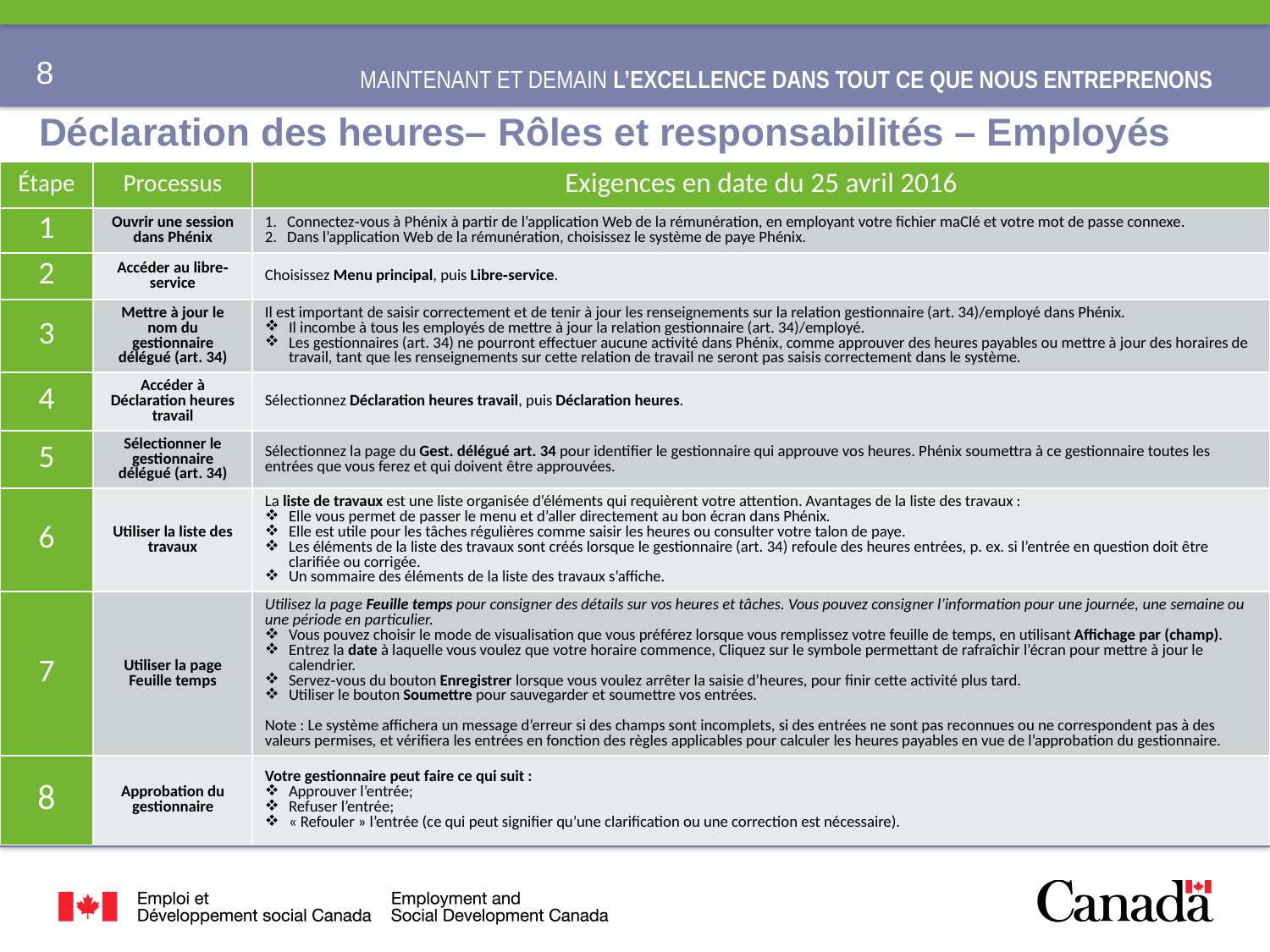

# Déclaration des heures– Rôles et responsabilités – Employés
| Étape | Processus | Exigences en date du 25 avril 2016 |
| --- | --- | --- |
| 1 | Ouvrir une session dans Phénix | Connectez‐vous à Phénix à partir de l’application Web de la rémunération, en employant votre fichier maClé et votre mot de passe connexe.   Dans l’application Web de la rémunération, choisissez le système de paye Phénix. |
| 2 | Accéder au libre‐service | Choisissez Menu principal, puis Libre‐service. |
| 3 | Mettre à jour le nom du gestionnaire délégué (art. 34) | Il est important de saisir correctement et de tenir à jour les renseignements sur la relation gestionnaire (art. 34)/employé dans Phénix. Il incombe à tous les employés de mettre à jour la relation gestionnaire (art. 34)/employé. Les gestionnaires (art. 34) ne pourront effectuer aucune activité dans Phénix, comme approuver des heures payables ou mettre à jour des horaires de travail, tant que les renseignements sur cette relation de travail ne seront pas saisis correctement dans le système. |
| 4 | Accéder à Déclaration heures travail | Sélectionnez Déclaration heures travail, puis Déclaration heures. |
| 5 | Sélectionner le gestionnaire délégué (art. 34) | Sélectionnez la page du Gest. délégué art. 34 pour identifier le gestionnaire qui approuve vos heures. Phénix soumettra à ce gestionnaire toutes les entrées que vous ferez et qui doivent être approuvées. |
| 6 | Utiliser la liste des travaux | La liste de travaux est une liste organisée d’éléments qui requièrent votre attention. Avantages de la liste des travaux : Elle vous permet de passer le menu et d’aller directement au bon écran dans Phénix. Elle est utile pour les tâches régulières comme saisir les heures ou consulter votre talon de paye. Les éléments de la liste des travaux sont créés lorsque le gestionnaire (art. 34) refoule des heures entrées, p. ex. si l’entrée en question doit être clarifiée ou corrigée. Un sommaire des éléments de la liste des travaux s’affiche. |
| 7 | Utiliser la page Feuille temps | Utilisez la page Feuille temps pour consigner des détails sur vos heures et tâches. Vous pouvez consigner l’information pour une journée, une semaine ou une période en particulier. Vous pouvez choisir le mode de visualisation que vous préférez lorsque vous remplissez votre feuille de temps, en utilisant Affichage par (champ). Entrez la date à laquelle vous voulez que votre horaire commence, Cliquez sur le symbole permettant de rafraîchir l’écran pour mettre à jour le calendrier. Servez‐vous du bouton Enregistrer lorsque vous voulez arrêter la saisie d’heures, pour finir cette activité plus tard. Utiliser le bouton Soumettre pour sauvegarder et soumettre vos entrées. Note : Le système affichera un message d’erreur si des champs sont incomplets, si des entrées ne sont pas reconnues ou ne correspondent pas à des valeurs permises, et vérifiera les entrées en fonction des règles applicables pour calculer les heures payables en vue de l’approbation du gestionnaire. |
| 8 | Approbation du gestionnaire | Votre gestionnaire peut faire ce qui suit : Approuver l’entrée; Refuser l’entrée; « Refouler » l’entrée (ce qui peut signifier qu’une clarification ou une correction est nécessaire). |